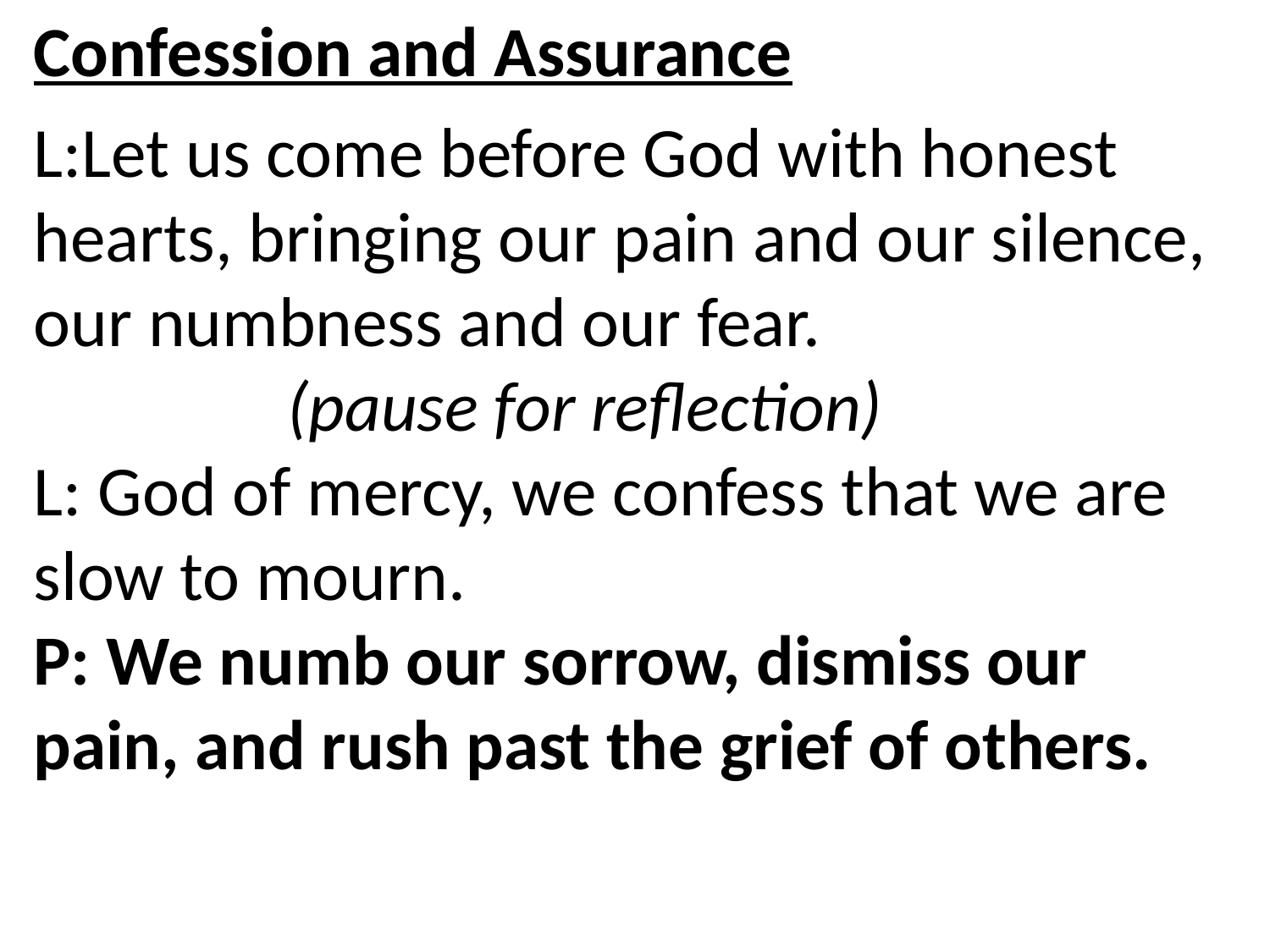

Confession and Assurance
L:Let us come before God with honest hearts, bringing our pain and our silence, our numbness and our fear.
                (pause for reflection)
L: God of mercy, we confess that we are slow to mourn.
P: We numb our sorrow, dismiss our pain, and rush past the grief of others.